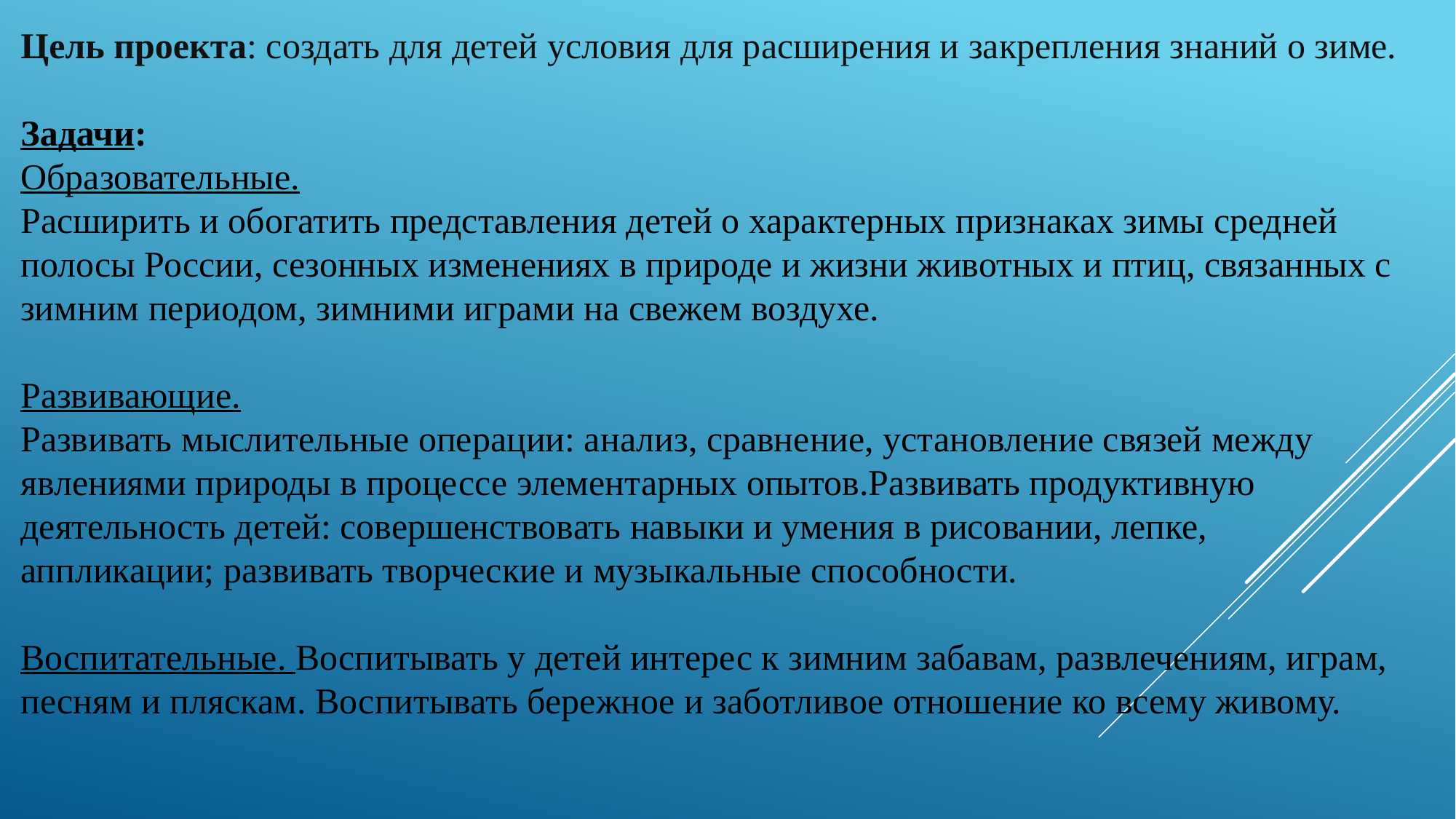

Цель проекта: создать для детей условия для расширения и закрепления знаний о зиме.

Задачи:
Образовательные.
Расширить и обогатить представления детей о характерных признаках зимы средней полосы России, сезонных изменениях в природе и жизни животных и птиц, связанных с зимним периодом, зимними играми на свежем воздухе.

Развивающие.
Развивать мыслительные операции: анализ, сравнение, установление связей между явлениями природы в процессе элементарных опытов.Развивать продуктивную деятельность детей: совершенствовать навыки и умения в рисовании, лепке, аппликации; развивать творческие и музыкальные способности.

Воспитательные. Воспитывать у детей интерес к зимним забавам, развлечениям, играм, песням и пляскам. Воспитывать бережное и заботливое отношение ко всему живому.